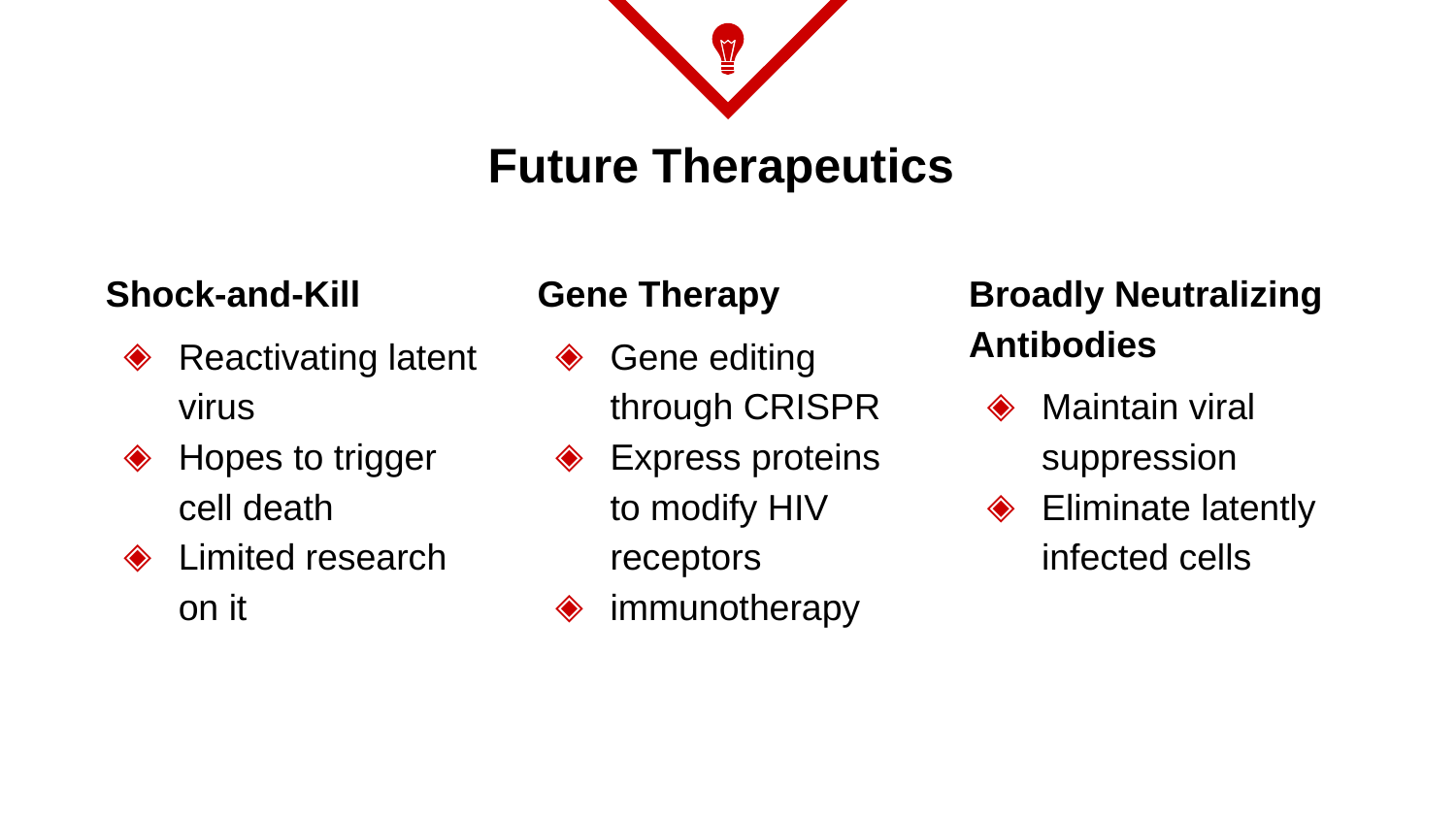

# Future Therapeutics
Shock-and-Kill
Reactivating latent virus
Hopes to trigger cell death
Limited research on it
Gene Therapy
Gene editing through CRISPR
Express proteins to modify HIV receptors
immunotherapy
Broadly Neutralizing Antibodies
Maintain viral suppression
Eliminate latently infected cells